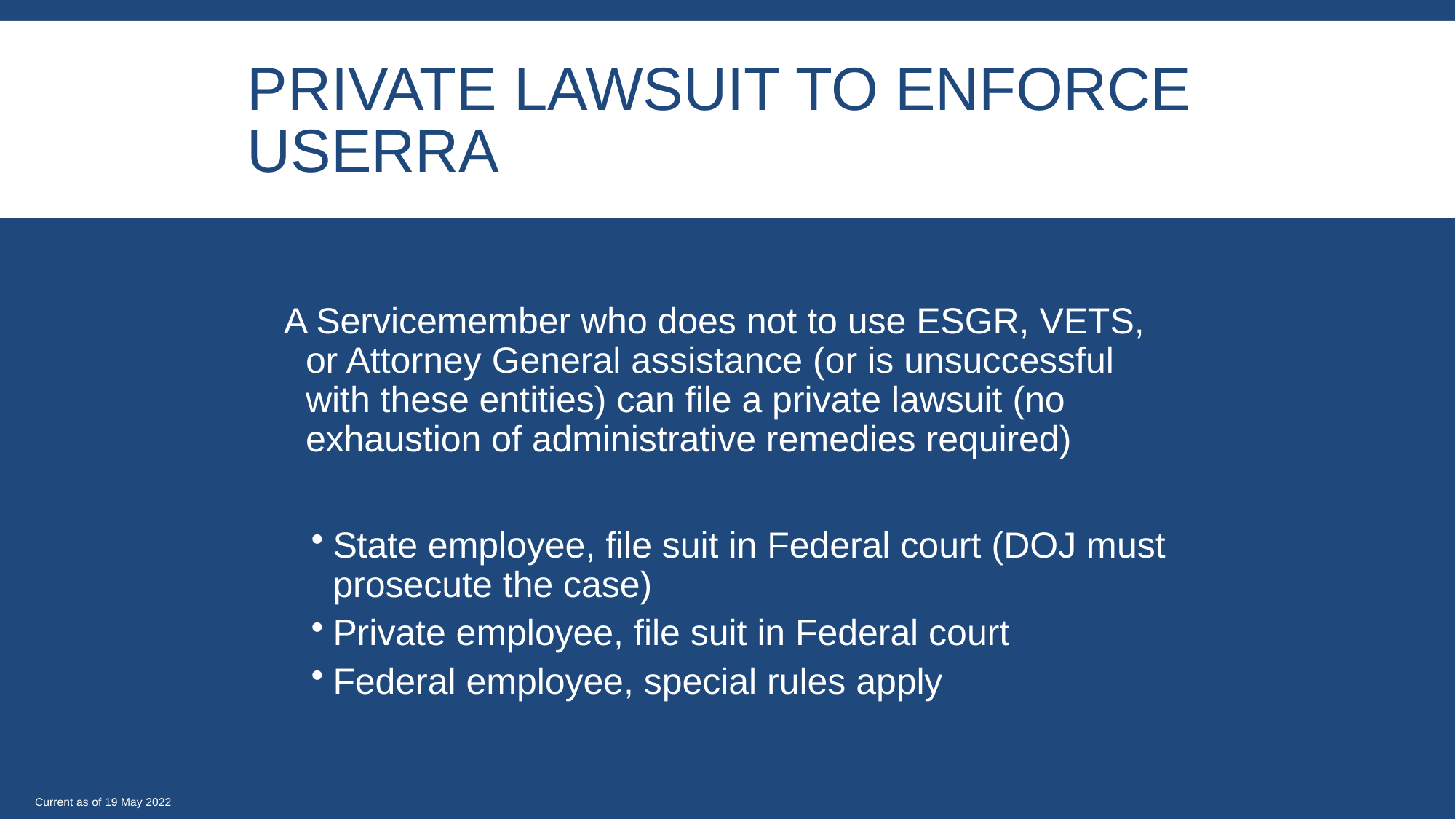

# Private Lawsuit to Enforce USERRA

A Servicemember who does not to use ESGR, VETS, or Attorney General assistance (or is unsuccessful with these entities) can file a private lawsuit (no exhaustion of administrative remedies required)

State employee, file suit in Federal court (DOJ must prosecute the case)
Private employee, file suit in Federal court
Federal employee, special rules apply